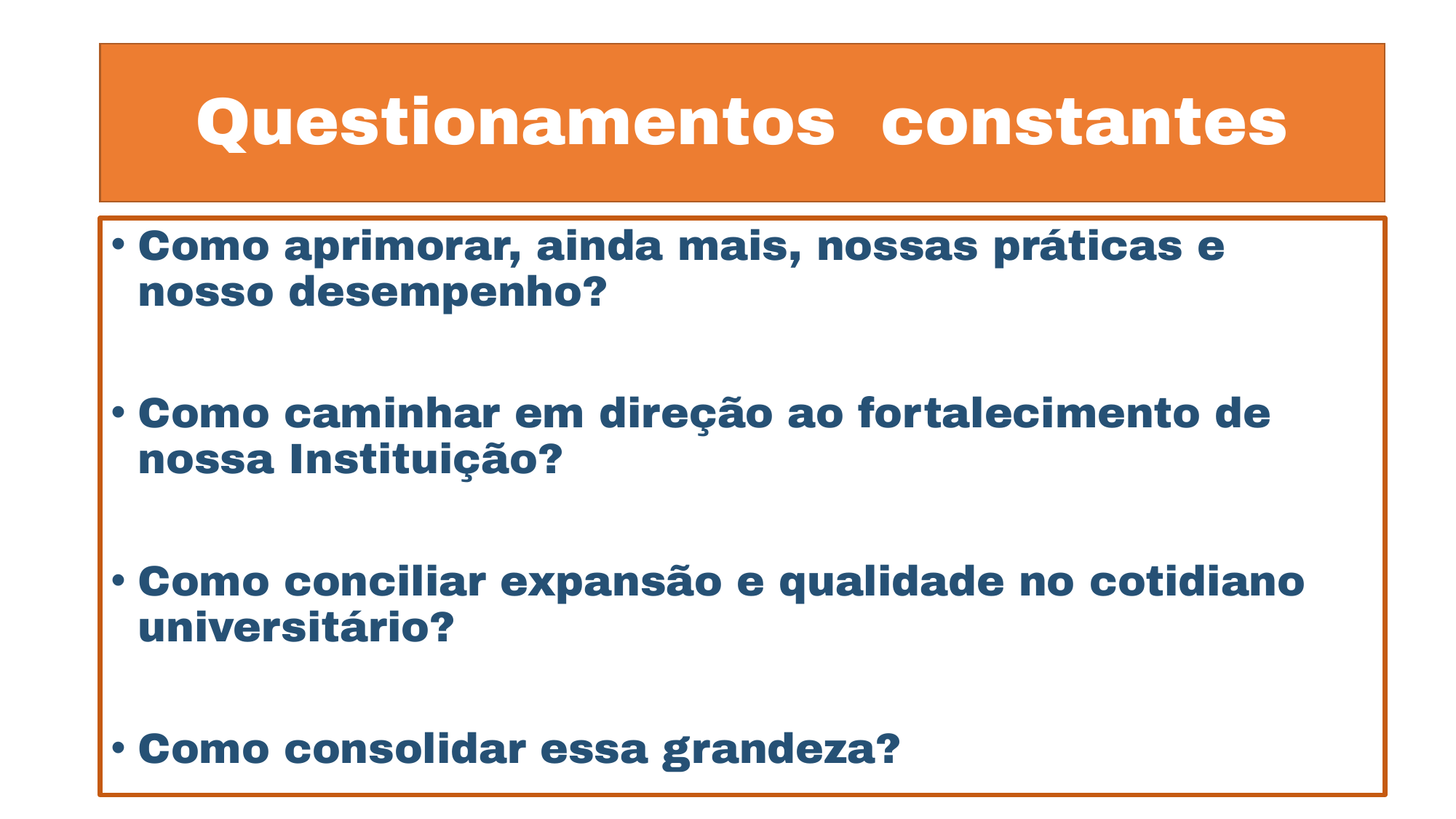

# Questionamentos  constantes
Como aprimorar, ainda mais, nossas práticas e nosso desempenho?

Como caminhar em direção ao fortalecimento de nossa Instituição?

Como conciliar expansão e qualidade no cotidiano universitário?

Como consolidar essa grandeza?